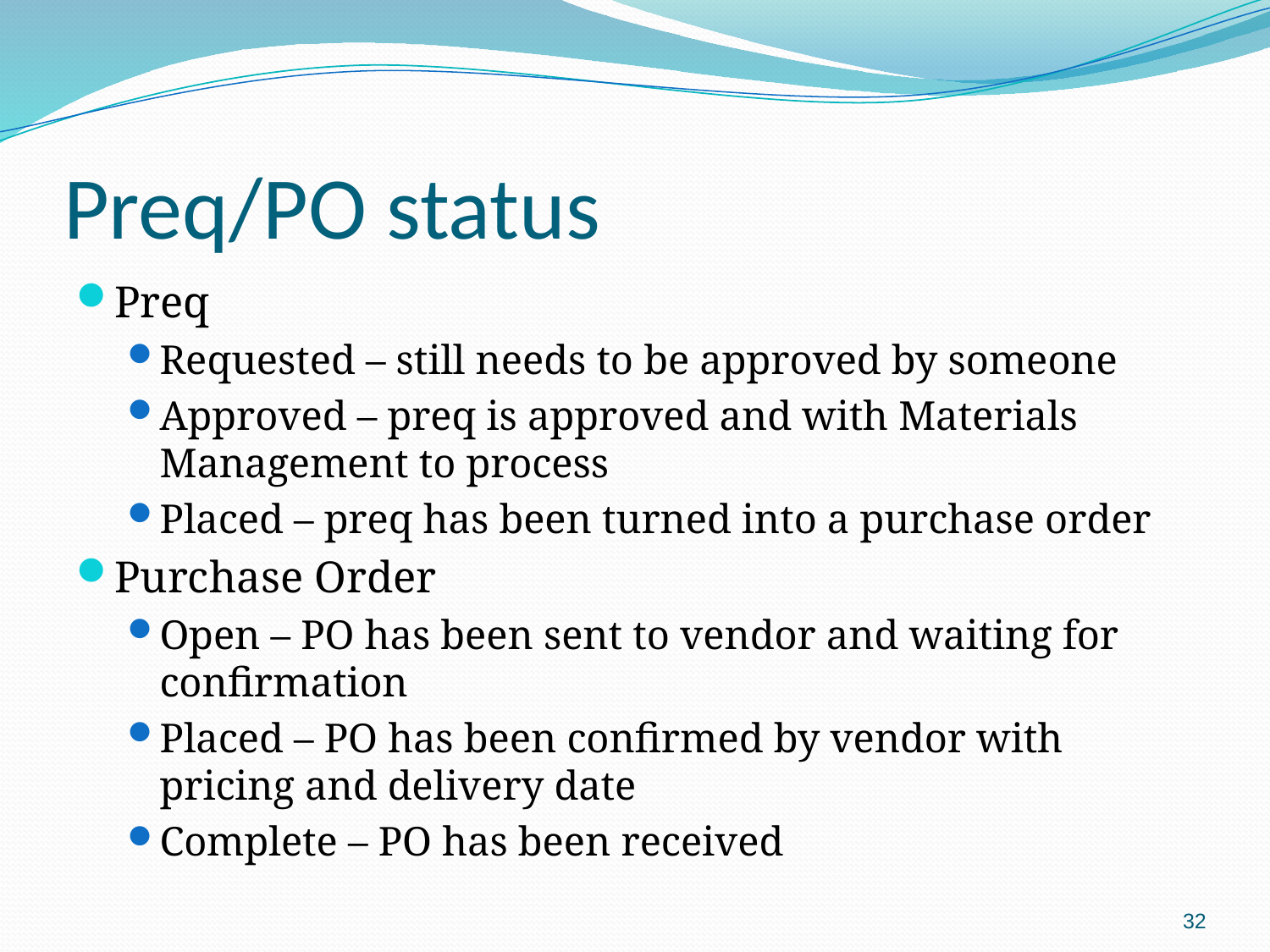

# Preq/PO status
Preq
Requested – still needs to be approved by someone
Approved – preq is approved and with Materials Management to process
Placed – preq has been turned into a purchase order
Purchase Order
Open – PO has been sent to vendor and waiting for confirmation
Placed – PO has been confirmed by vendor with pricing and delivery date
Complete – PO has been received

32